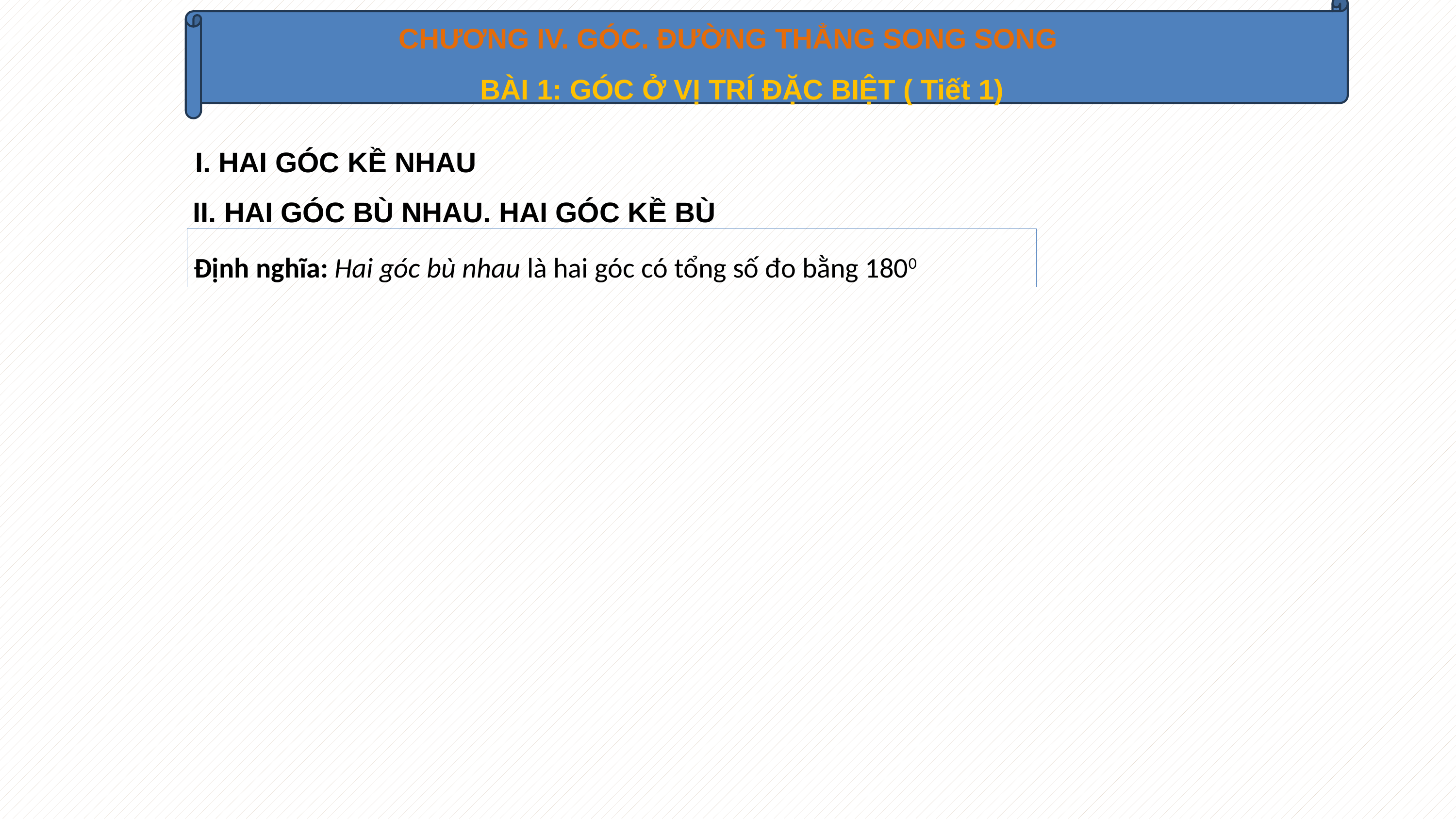

CHƯƠNG IV. GÓC. ĐƯỜNG THẲNG SONG SONG

BÀI 1: GÓC Ở VỊ TRÍ ĐẶC BIỆT ( Tiết 1)
I. HAI GÓC KỀ NHAU
II. HAI GÓC BÙ NHAU. HAI GÓC KỀ BÙ
Định nghĩa: Hai góc bù nhau là hai góc có tổng số đo bằng 1800